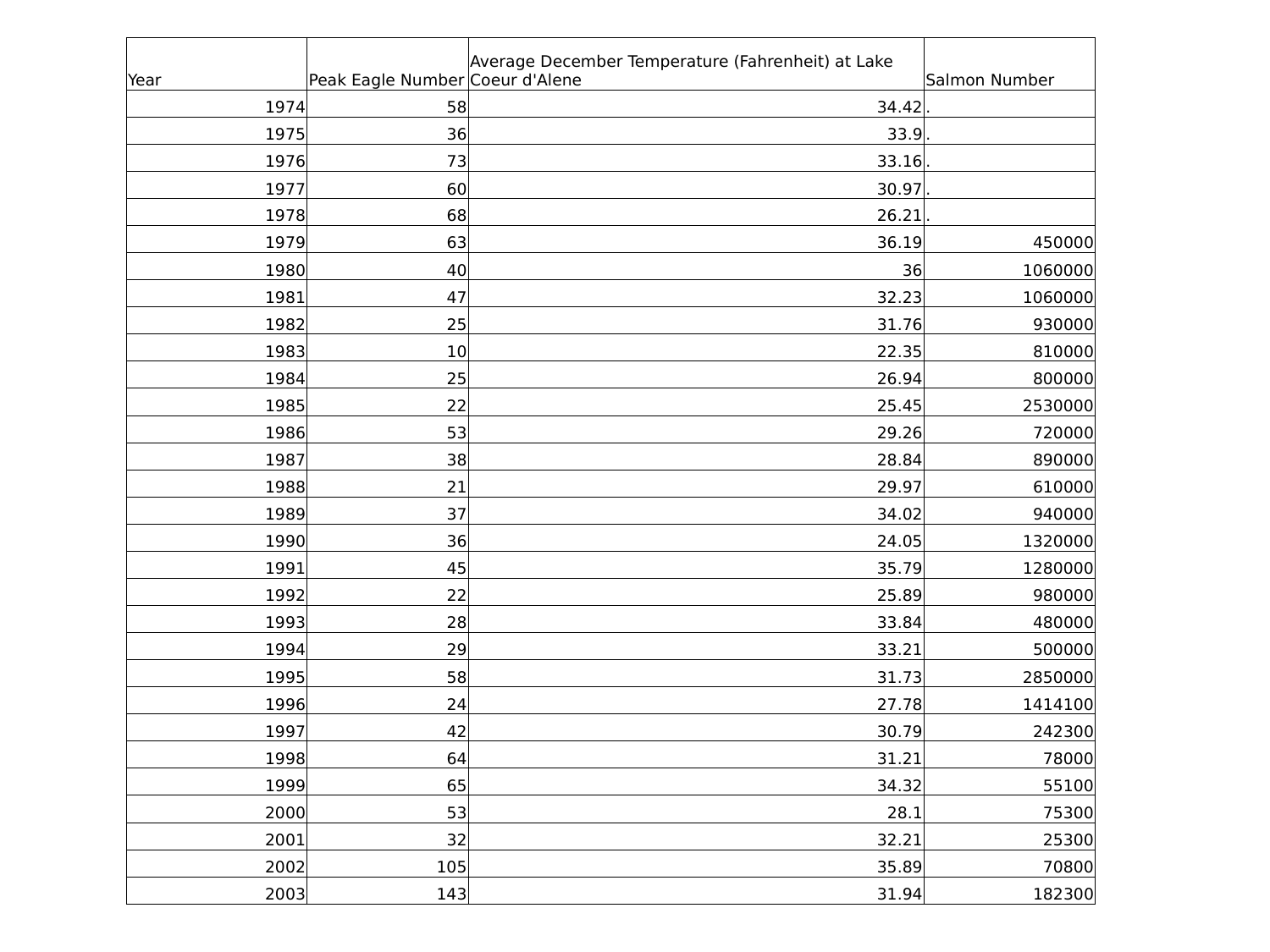

| Year | Peak Eagle Number | Average December Temperature (Fahrenheit) at Lake Coeur d'Alene | Salmon Number |
| --- | --- | --- | --- |
| 1974 | 58 | 34.42 | . |
| 1975 | 36 | 33.9 | . |
| 1976 | 73 | 33.16 | . |
| 1977 | 60 | 30.97 | . |
| 1978 | 68 | 26.21 | . |
| 1979 | 63 | 36.19 | 450000 |
| 1980 | 40 | 36 | 1060000 |
| 1981 | 47 | 32.23 | 1060000 |
| 1982 | 25 | 31.76 | 930000 |
| 1983 | 10 | 22.35 | 810000 |
| 1984 | 25 | 26.94 | 800000 |
| 1985 | 22 | 25.45 | 2530000 |
| 1986 | 53 | 29.26 | 720000 |
| 1987 | 38 | 28.84 | 890000 |
| 1988 | 21 | 29.97 | 610000 |
| 1989 | 37 | 34.02 | 940000 |
| 1990 | 36 | 24.05 | 1320000 |
| 1991 | 45 | 35.79 | 1280000 |
| 1992 | 22 | 25.89 | 980000 |
| 1993 | 28 | 33.84 | 480000 |
| 1994 | 29 | 33.21 | 500000 |
| 1995 | 58 | 31.73 | 2850000 |
| 1996 | 24 | 27.78 | 1414100 |
| 1997 | 42 | 30.79 | 242300 |
| 1998 | 64 | 31.21 | 78000 |
| 1999 | 65 | 34.32 | 55100 |
| 2000 | 53 | 28.1 | 75300 |
| 2001 | 32 | 32.21 | 25300 |
| 2002 | 105 | 35.89 | 70800 |
| 2003 | 143 | 31.94 | 182300 |